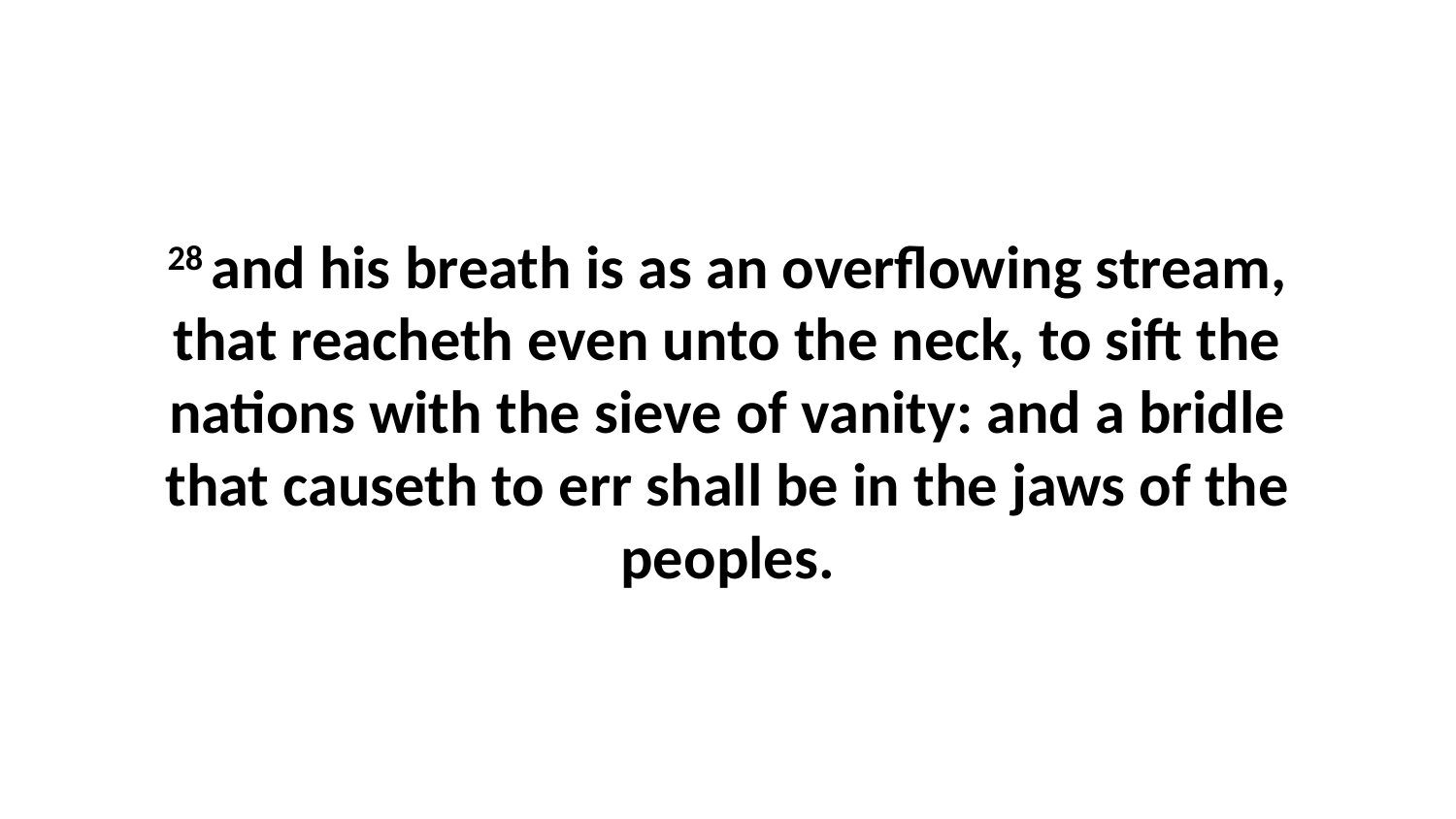

28 and his breath is as an overflowing stream, that reacheth even unto the neck, to sift the nations with the sieve of vanity: and a bridle that causeth to err shall be in the jaws of the peoples.